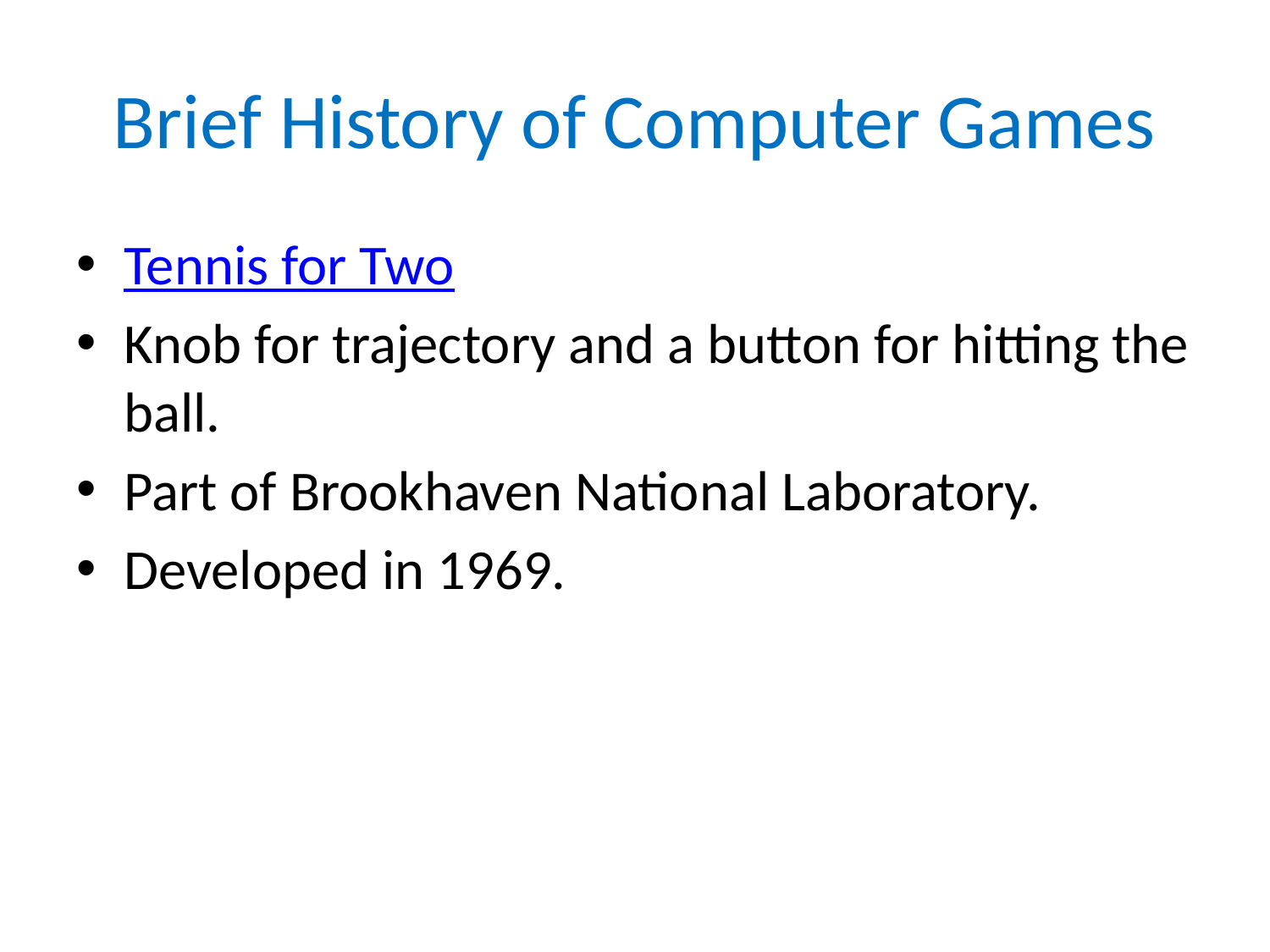

# Brief History of Computer Games
Tennis for Two
Knob for trajectory and a button for hitting the ball.
Part of Brookhaven National Laboratory.
Developed in 1969.